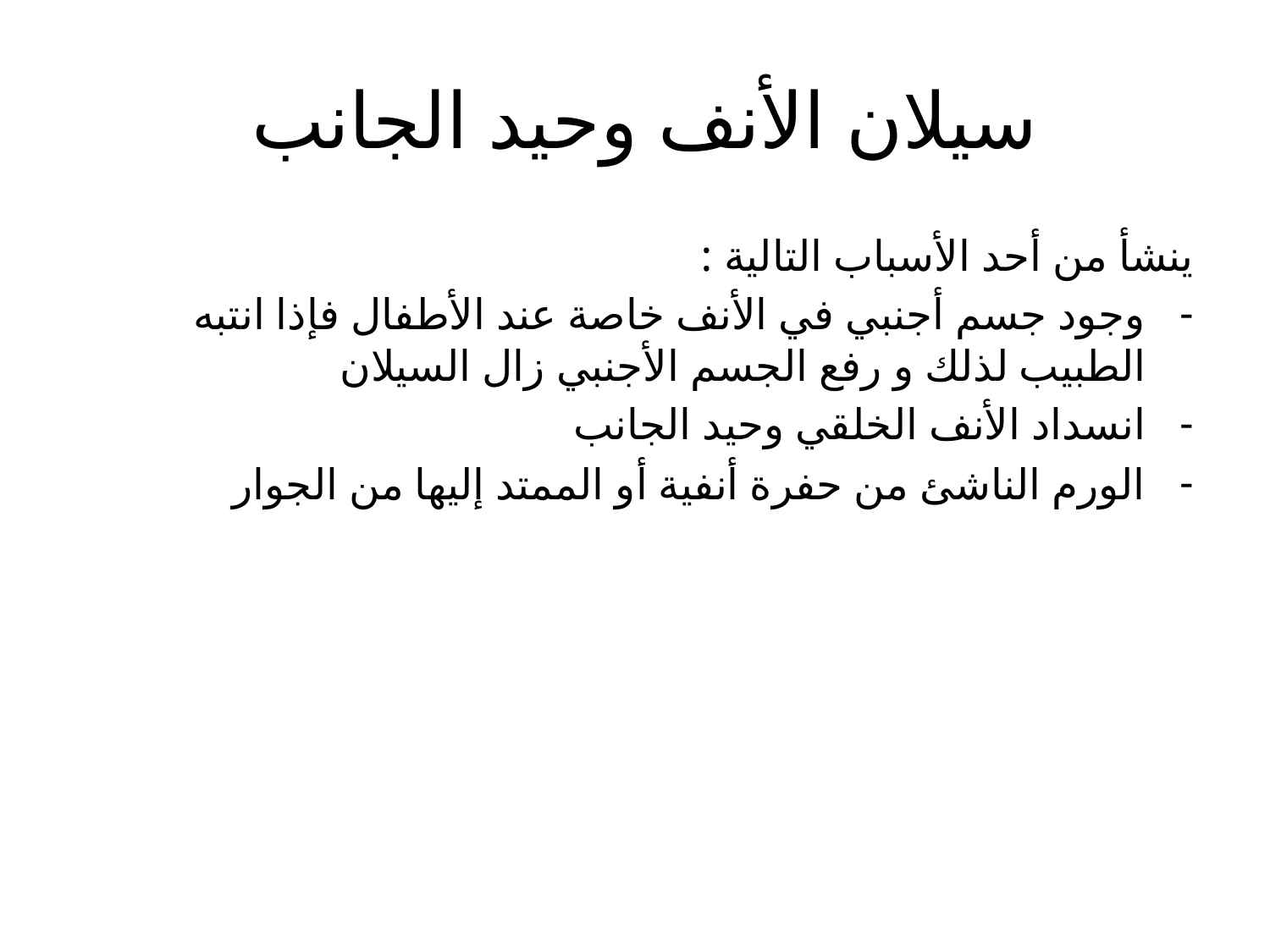

# سيلان الأنف وحيد الجانب
ينشأ من أحد الأسباب التالية :
وجود جسم أجنبي في الأنف خاصة عند الأطفال فإذا انتبه الطبيب لذلك و رفع الجسم الأجنبي زال السيلان
انسداد الأنف الخلقي وحيد الجانب
الورم الناشئ من حفرة أنفية أو الممتد إليها من الجوار